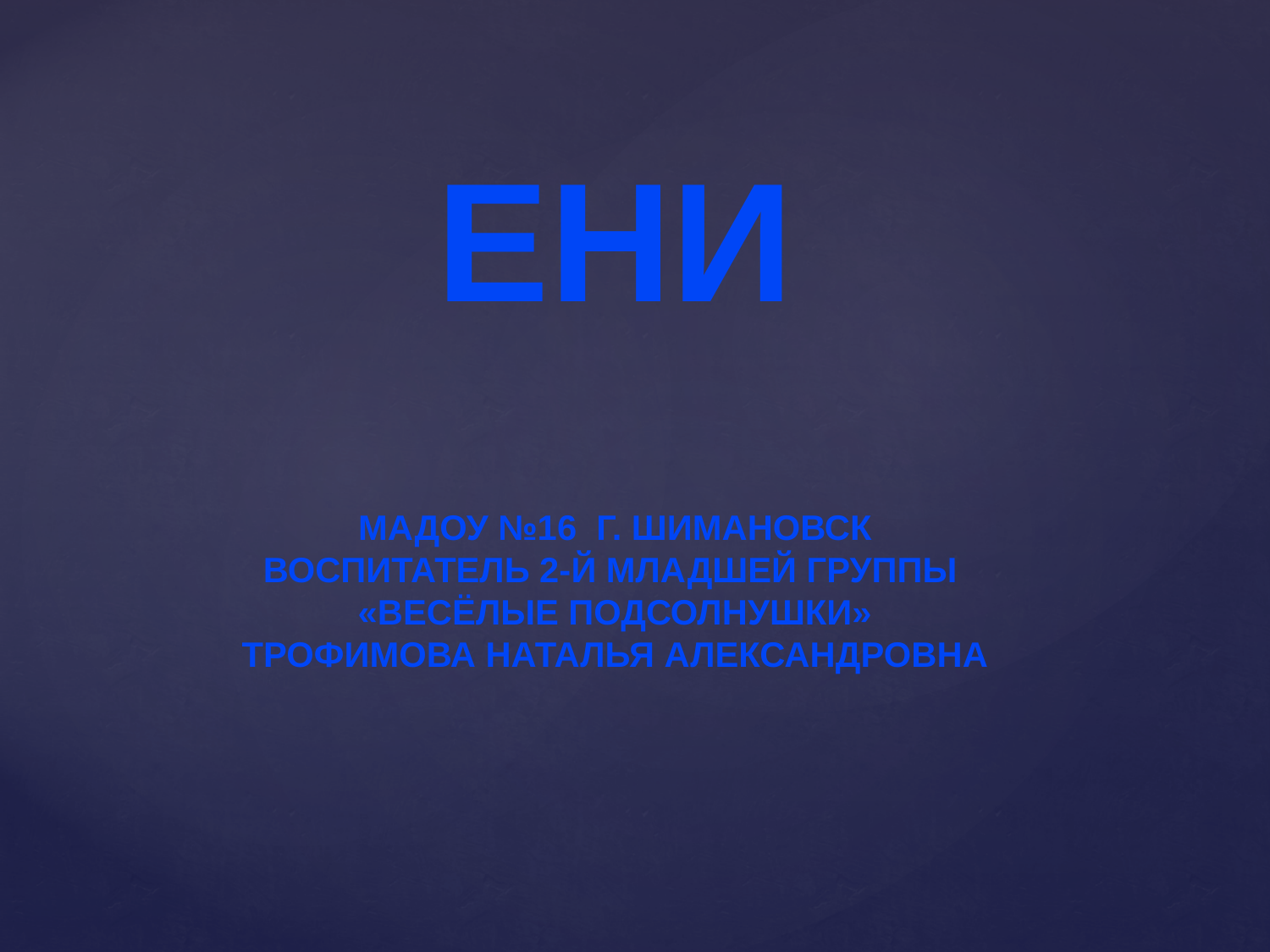

ЕНИ

МАДОУ №16  г. Шимановск
Воспитатель 2-й младшей группы
«Весёлые подсолнушки»
Трофимова Наталья Александровна